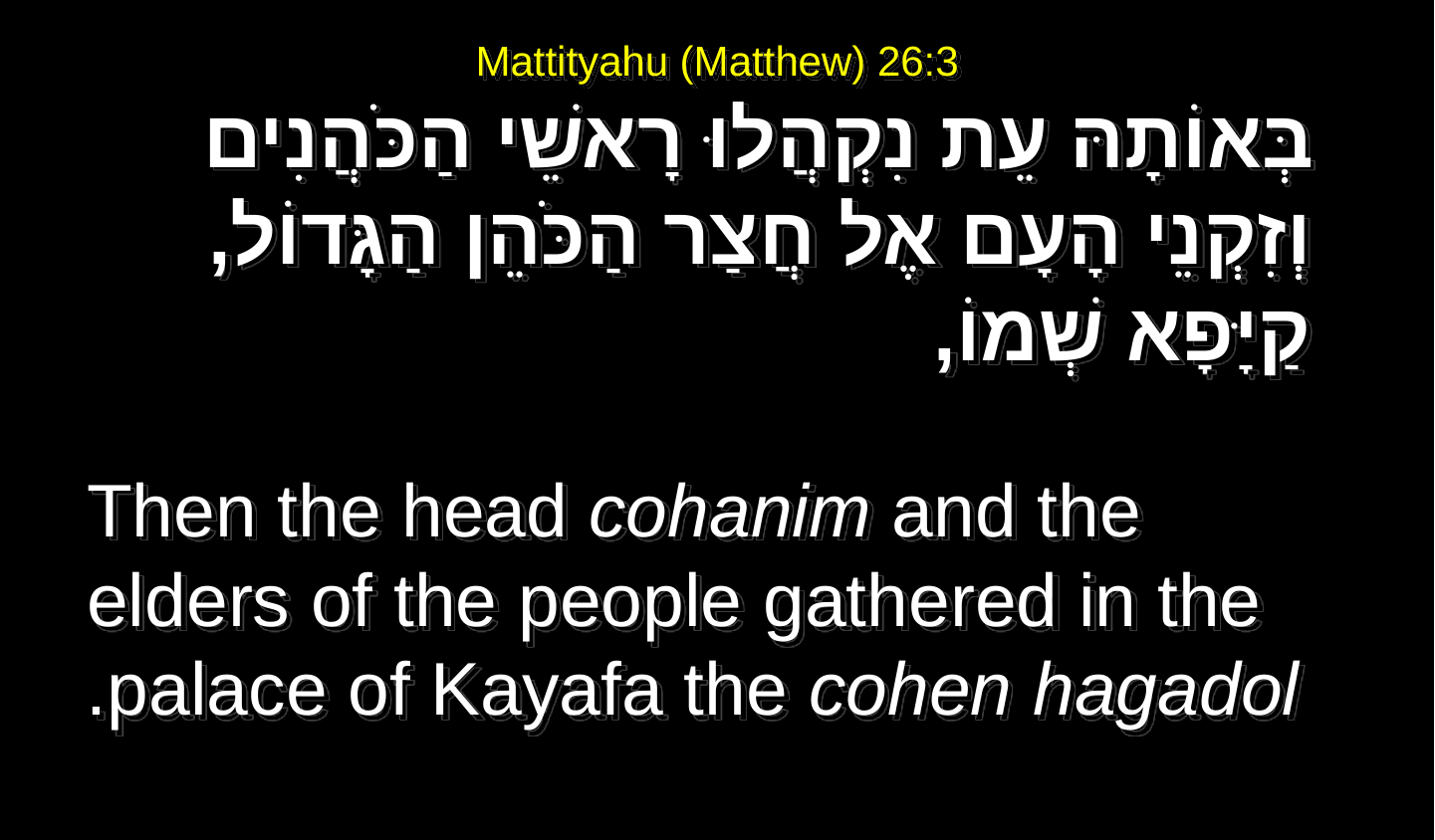

# Mattityahu (Matthew) 26:3
  בְּאוֹתָהּ עֵת נִקְהֲלוּ רָאשֵׁי הַכֹּהֲנִים וְזִקְנֵי הָעָם אֶל חֲצַר הַכֹּהֵן הַגָּדוֹל, קַיָּפָא שְׁמוֹ,

Then the head cohanim and the elders of the people gathered in the palace of Kayafa the cohen hagadol.